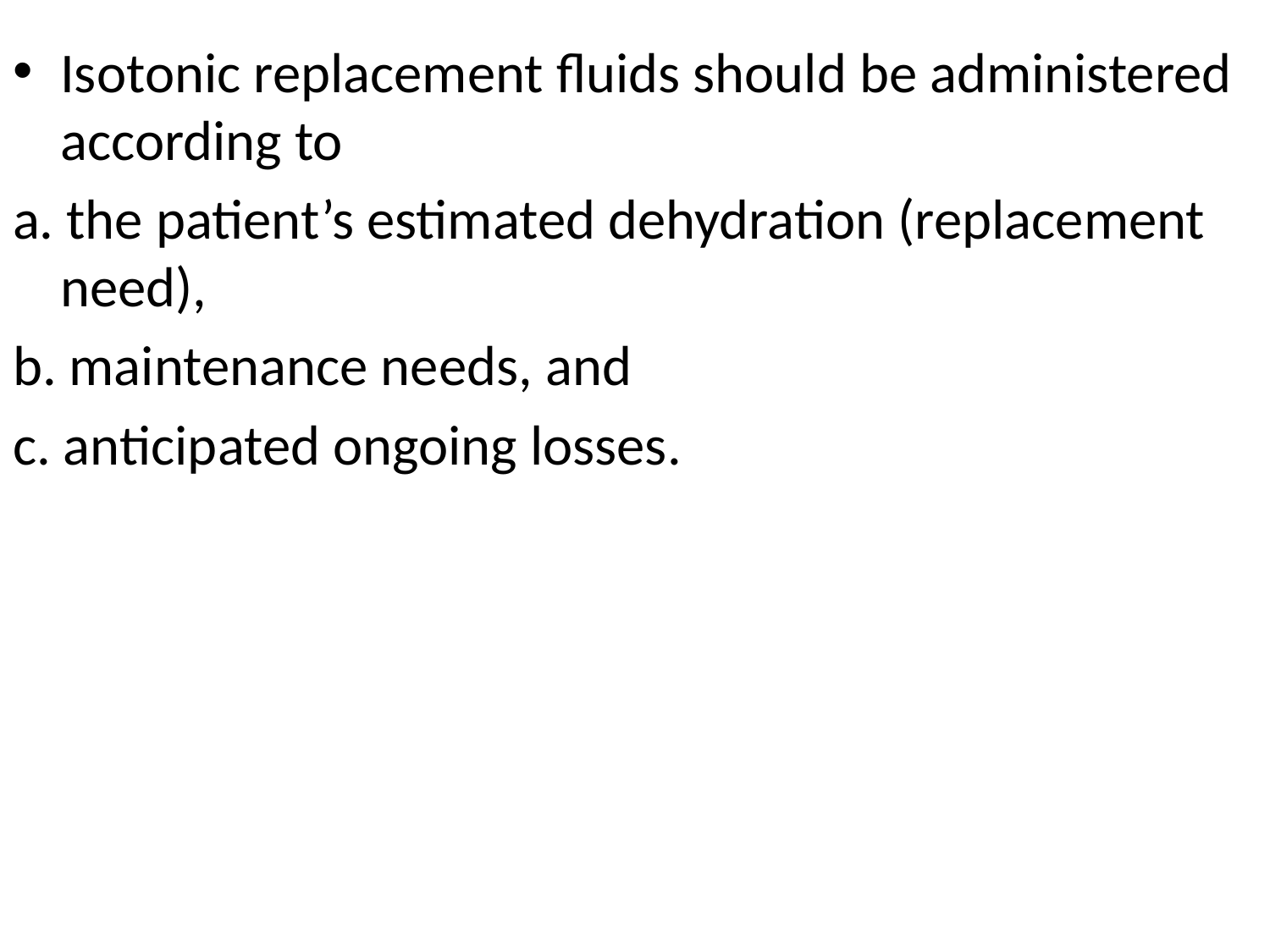

Isotonic replacement fluids should be administered according to
a. the patient’s estimated dehydration (replacement need),
b. maintenance needs, and
c. anticipated ongoing losses.